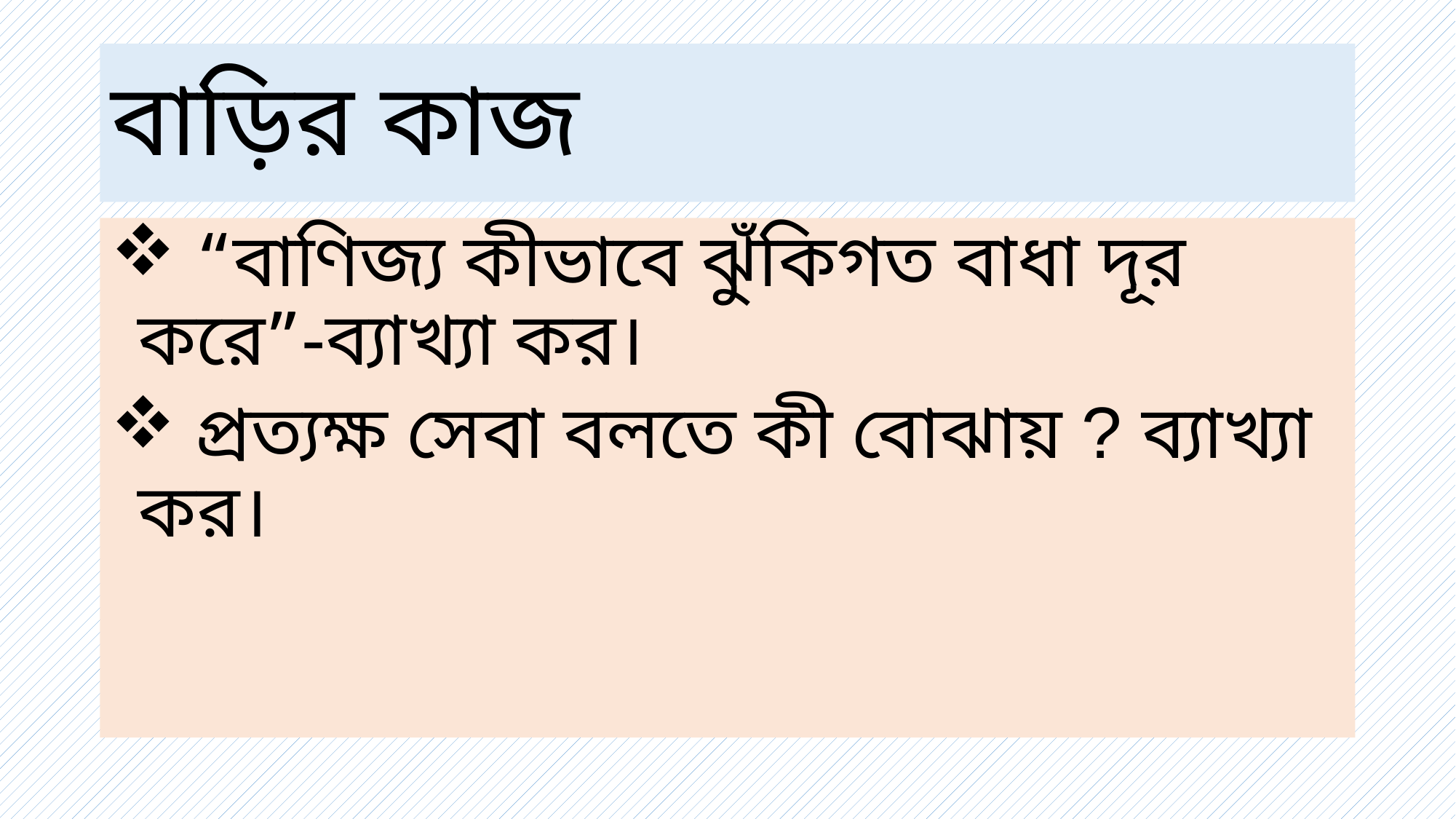

# বাড়ির কাজ
 “বাণিজ্য কীভাবে ঝুঁকিগত বাধা দূর করে”-ব্যাখ্যা কর।
 প্রত্যক্ষ সেবা বলতে কী বোঝায় ? ব্যাখ্যা কর।